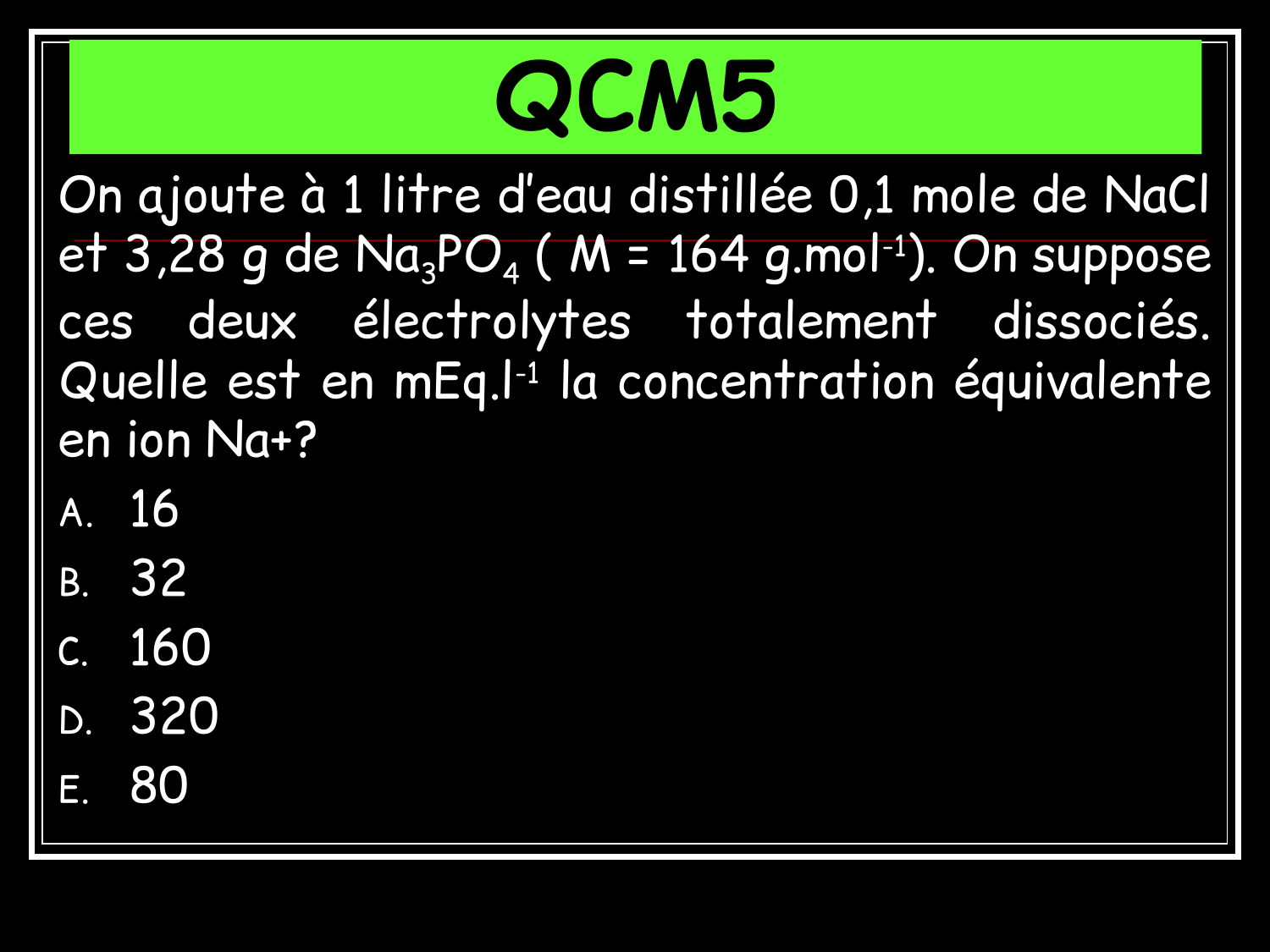

# QCM5
On ajoute à 1 litre d’eau distillée 0,1 mole de NaCl et 3,28 g de Na3PO4 ( M = 164 g.mol-1). On suppose ces deux électrolytes totalement dissociés. Quelle est en mEq.l-1 la concentration équivalente en ion Na+?
16
32
160
320
80